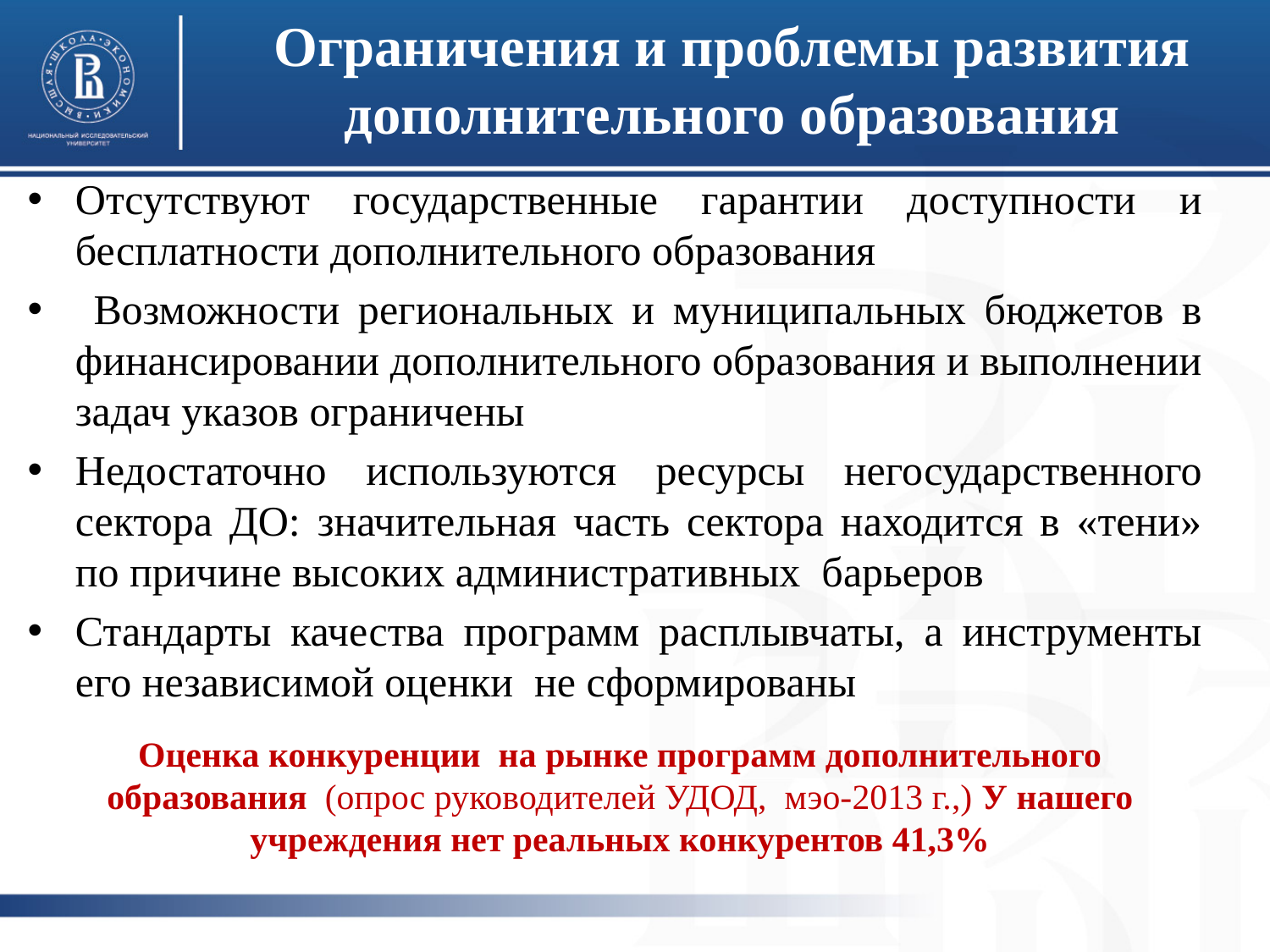

# Ограничения и проблемы развития дополнительного образования
Отсутствуют государственные гарантии доступности и бесплатности дополнительного образования
 Возможности региональных и муниципальных бюджетов в финансировании дополнительного образования и выполнении задач указов ограничены
Недостаточно используются ресурсы негосударственного сектора ДО: значительная часть сектора находится в «тени» по причине высоких административных  барьеров
Стандарты качества программ расплывчаты, а инструменты его независимой оценки  не сформированы
Оценка конкуренции  на рынке программ дополнительного образования  (опрос руководителей УДОД,  мэо-2013 г.,) У нашего учреждения нет реальных конкурентов 41,3%